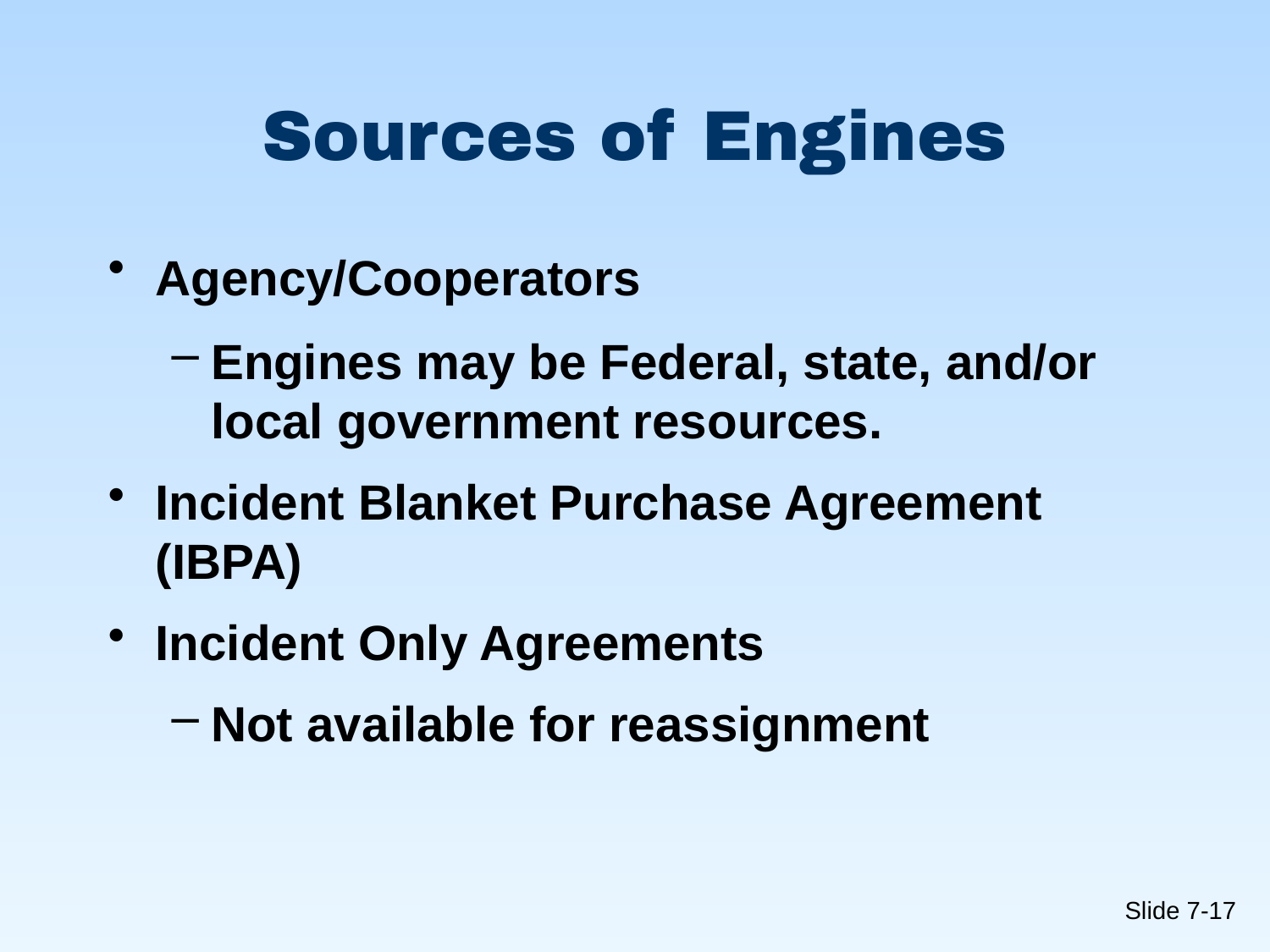

# Sources of Engines
Agency/Cooperators
Engines may be Federal, state, and/or local government resources.
Incident Blanket Purchase Agreement (IBPA)
Incident Only Agreements
Not available for reassignment